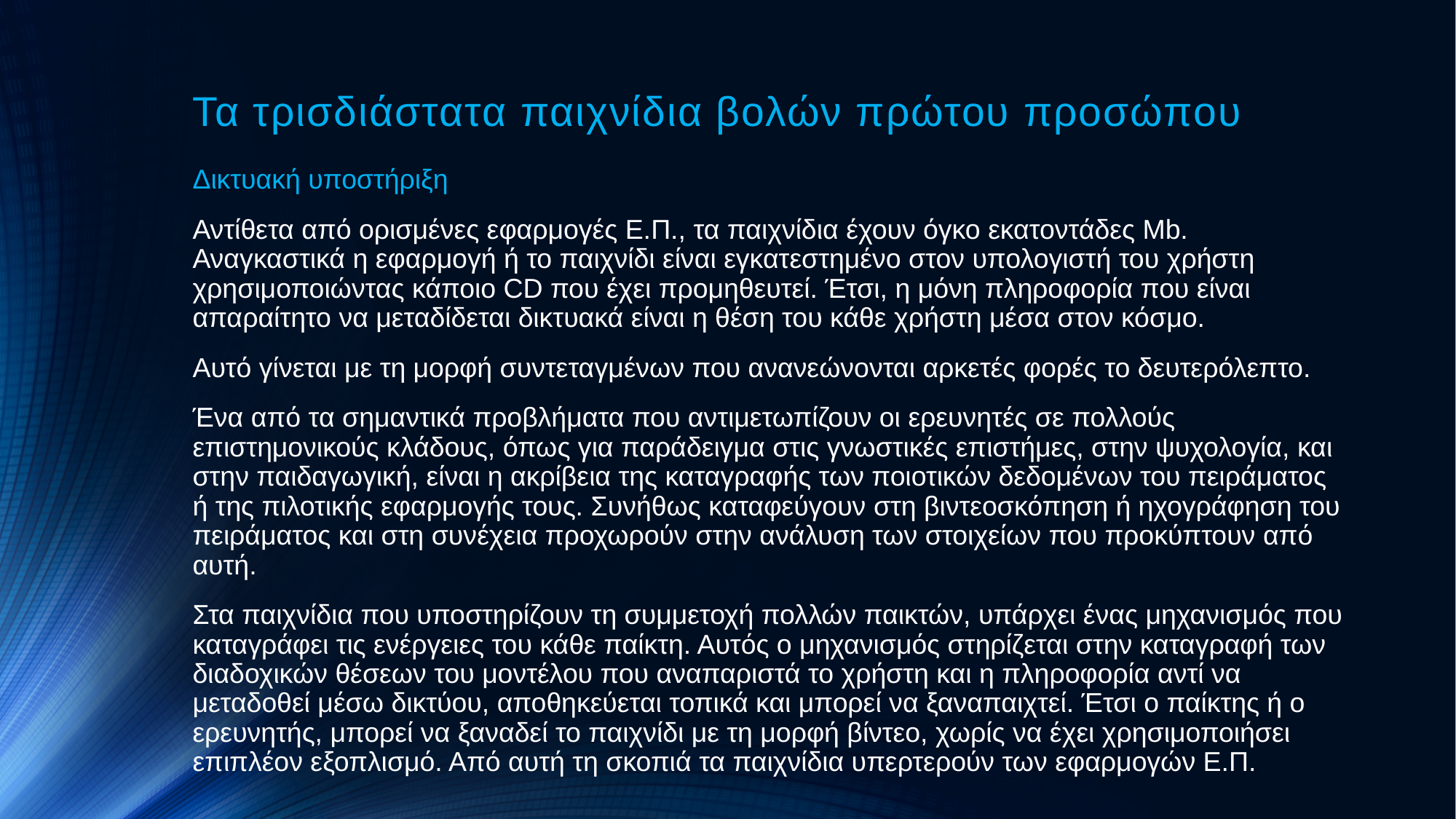

# Τα τρισδιάστατα παιχνίδια βολών πρώτου προσώπου
Δικτυακή υποστήριξη
Αντίθετα από ορισμένες εφαρμογές Ε.Π., τα παιχνίδια έχουν όγκο εκατοντάδες Mb. Αναγκαστικά η εφαρμογή ή το παιχνίδι είναι εγκατεστημένο στον υπολογιστή του χρήστη χρησιμοποιώντας κάποιο CD που έχει προμηθευτεί. Έτσι, η μόνη πληροφορία που είναι απαραίτητο να μεταδίδεται δικτυακά είναι η θέση του κάθε χρήστη μέσα στον κόσμο.
Αυτό γίνεται με τη μορφή συντεταγμένων που ανανεώνονται αρκετές φορές το δευτερόλεπτο.
Ένα από τα σημαντικά προβλήματα που αντιμετωπίζουν οι ερευνητές σε πολλούς επιστημονικούς κλάδους, όπως για παράδειγμα στις γνωστικές επιστήμες, στην ψυχολογία, και στην παιδαγωγική, είναι η ακρίβεια της καταγραφής των ποιοτικών δεδομένων του πειράματος ή της πιλοτικής εφαρμογής τους. Συνήθως καταφεύγουν στη βιντεοσκόπηση ή ηχογράφηση του πειράματος και στη συνέχεια προχωρούν στην ανάλυση των στοιχείων που προκύπτουν από αυτή.
Στα παιχνίδια που υποστηρίζουν τη συμμετοχή πολλών παικτών, υπάρχει ένας μηχανισμός που καταγράφει τις ενέργειες του κάθε παίκτη. Αυτός ο μηχανισμός στηρίζεται στην καταγραφή των διαδοχικών θέσεων του μοντέλου που αναπαριστά το χρήστη και η πληροφορία αντί να μεταδοθεί μέσω δικτύου, αποθηκεύεται τοπικά και μπορεί να ξαναπαιχτεί. Έτσι ο παίκτης ή ο ερευνητής, μπορεί να ξαναδεί το παιχνίδι με τη μορφή βίντεο, χωρίς να έχει χρησιμοποιήσει επιπλέον εξοπλισμό. Από αυτή τη σκοπιά τα παιχνίδια υπερτερούν των εφαρμογών Ε.Π.